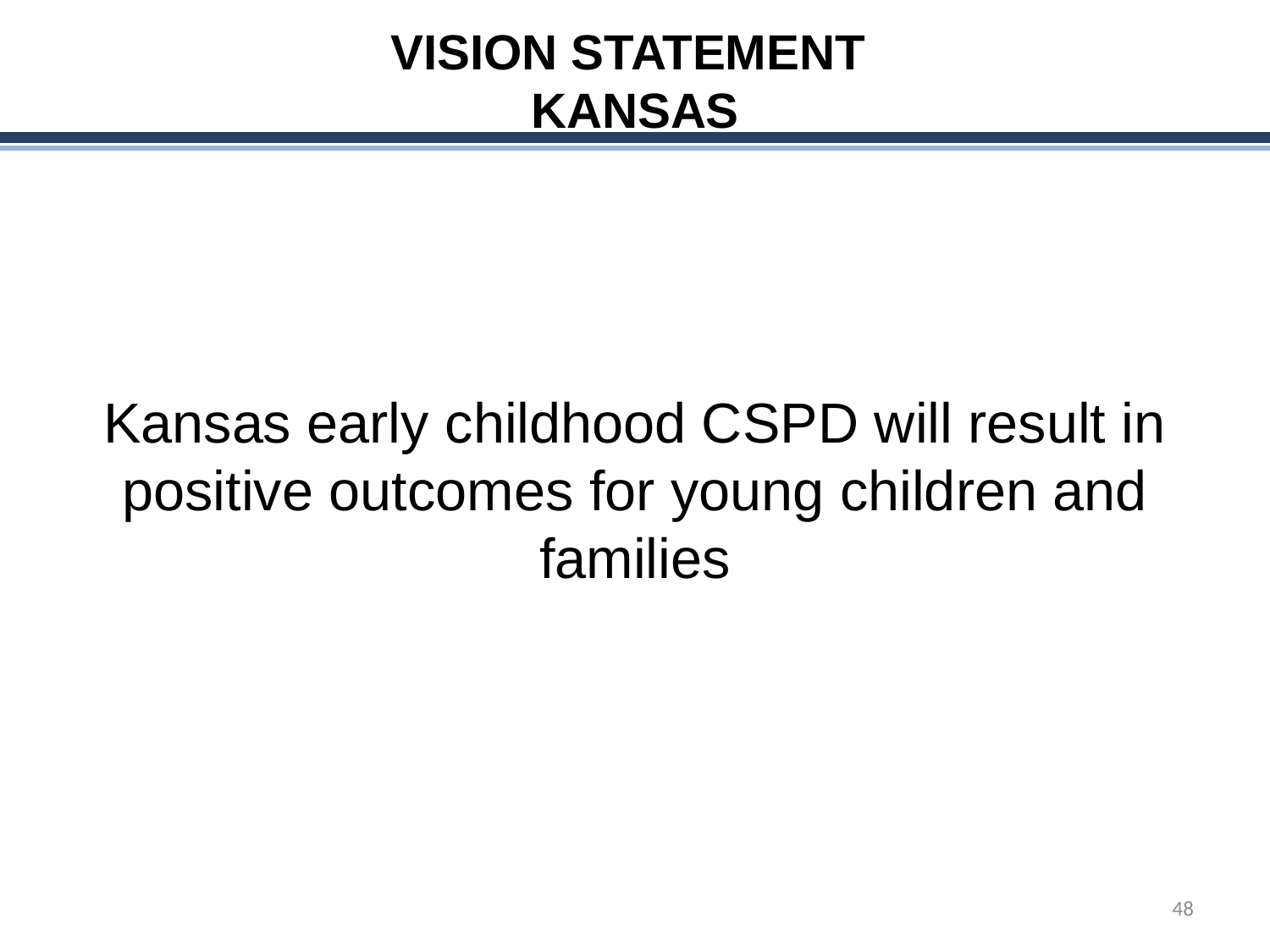

# Vision Statement Kansas

Kansas early childhood CSPD will result in positive outcomes for young children and families
48